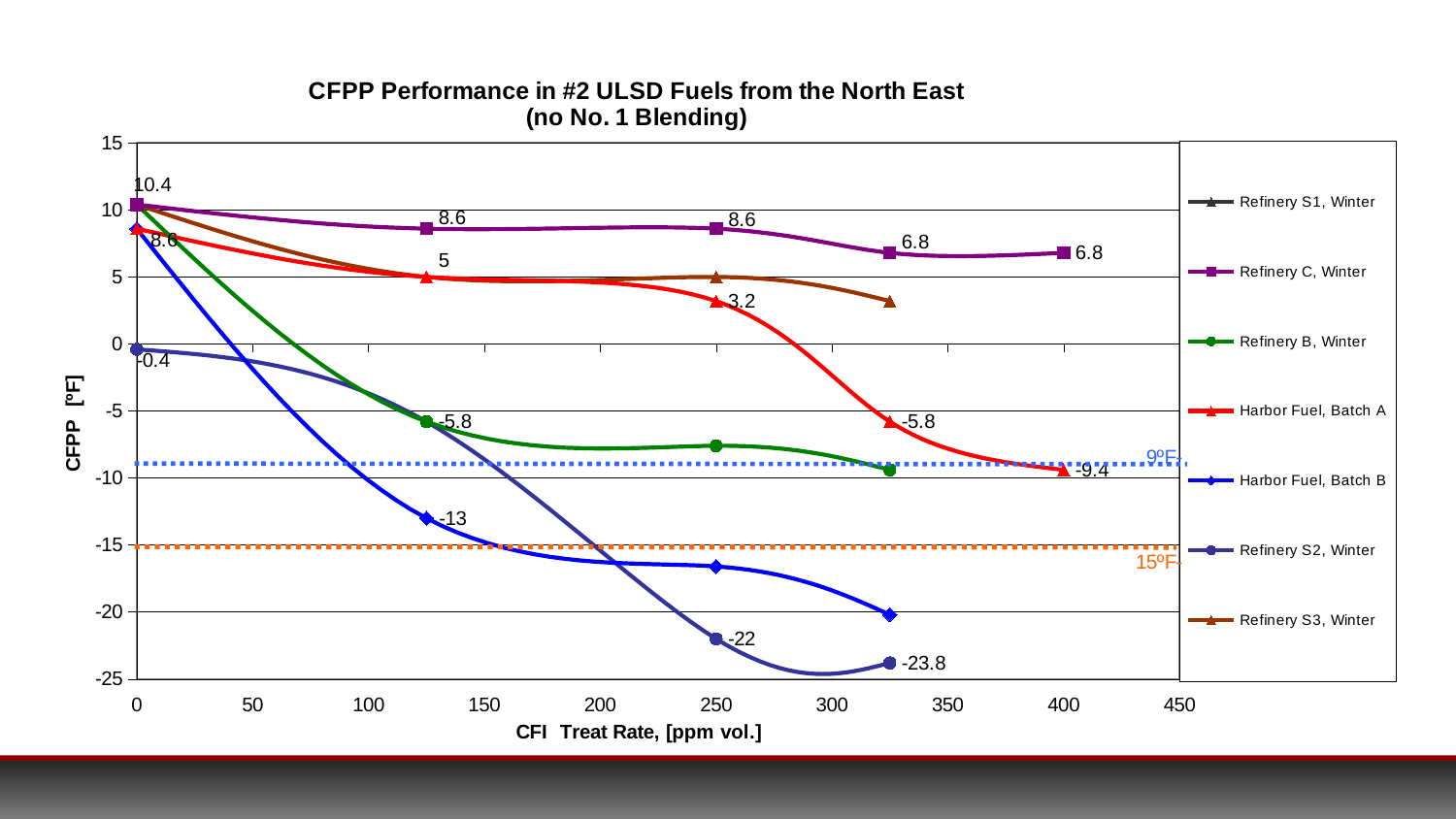

### Chart: CFPP Performance in #2 ULSD Fuels from the North East
(no No. 1 Blending)

| Category | Refinery S1, Winter | Refinery C, Winter | Refinery B, Winter | Harbor Fuel, Batch A | Harbor Fuel, Batch B | Refinery S2, Winter | Refinery S3, Winter |
|---|---|---|---|---|---|---|---|